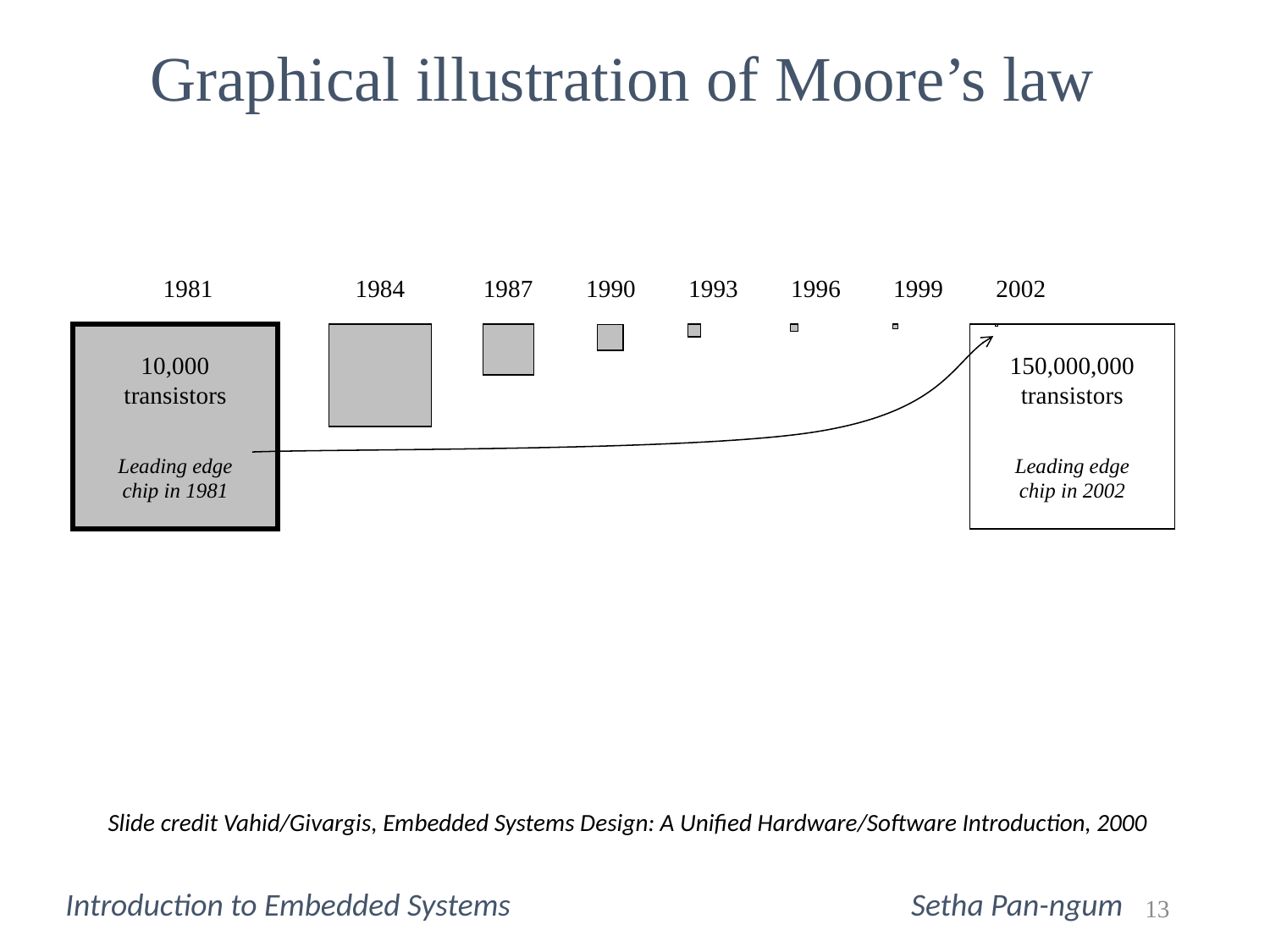

Graphical illustration of Moore’s law

1981
1984
1987
1990
1993
1996
1999
2002

10,000
transistors
150,000,000
transistors
Leading edge
chip in 1981
Leading edge
chip in 2002
Slide credit Vahid/Givargis, Embedded Systems Design: A Unified Hardware/Software Introduction, 2000

Introduction to Embedded Systems			     Setha Pan-ngum
13